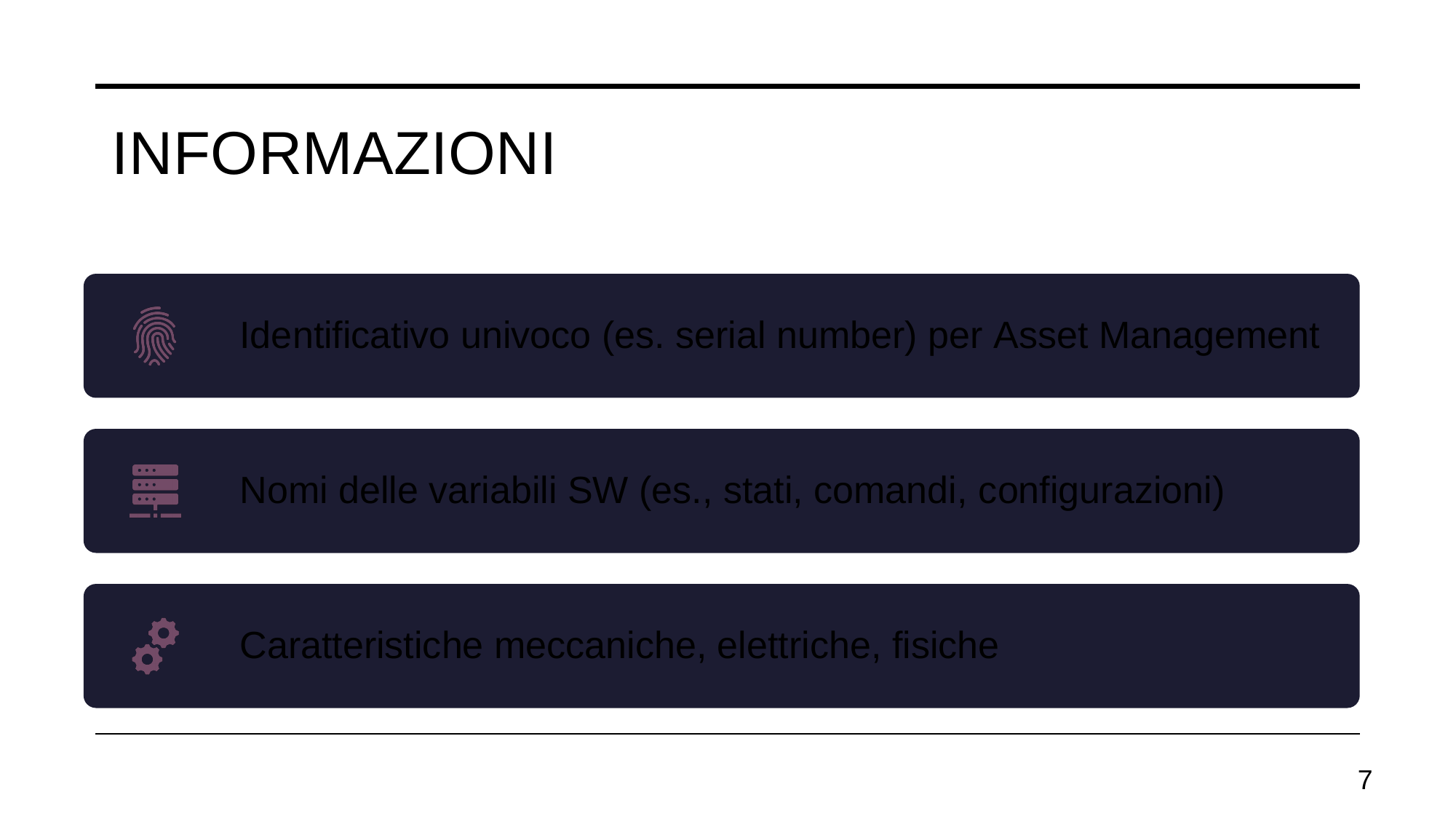

# INFORMAZIONI
Identificativo univoco (es. serial number) per Asset Management
Nomi delle variabili SW (es., stati, comandi, configurazioni)
Caratteristiche meccaniche, elettriche, fisiche
7